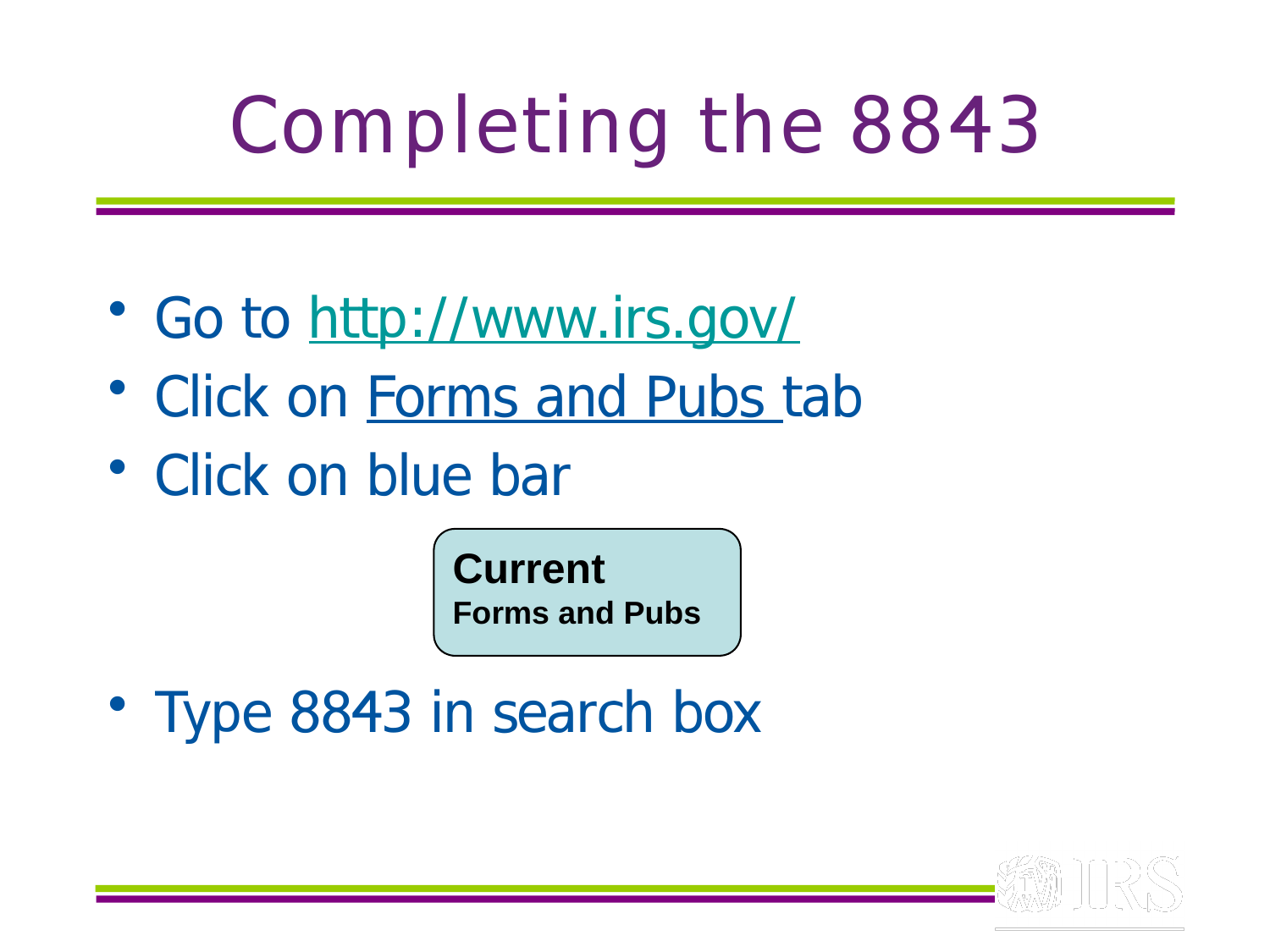

# Completing the 8843
Go to http://www.irs.gov/
Click on Forms and Pubs tab
Click on blue bar

Type 8843 in search box
Current
Forms and Pubs